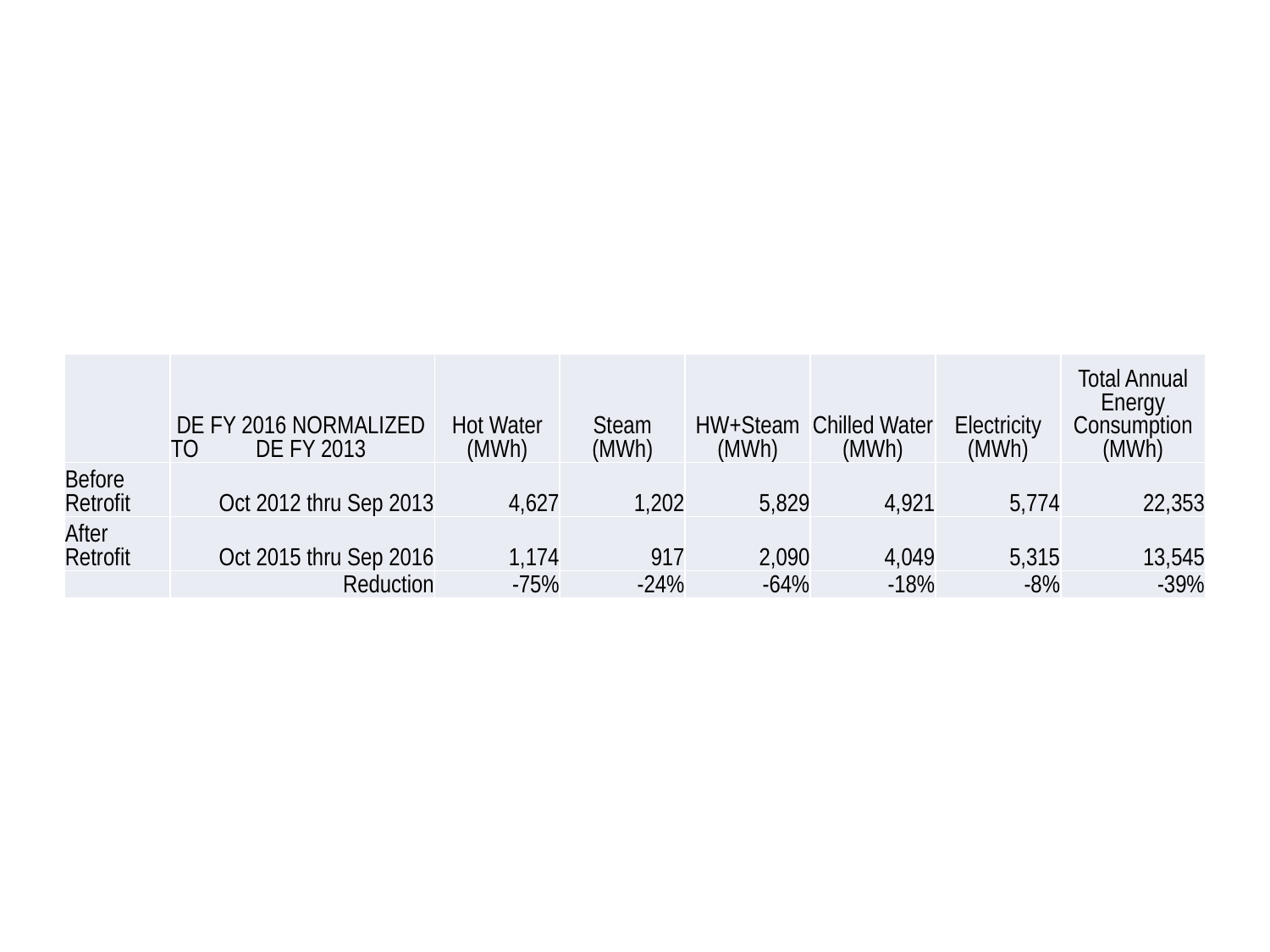

|  | DE FY 2016 NORMALIZED TO DE FY 2013 | Hot Water (MWh) | Steam (MWh) | HW+Steam (MWh) | Chilled Water (MWh) | Electricity (MWh) | Total Annual Energy Consumption (MWh) |
| --- | --- | --- | --- | --- | --- | --- | --- |
| Before Retrofit | Oct 2012 thru Sep 2013 | 4,627 | 1,202 | 5,829 | 4,921 | 5,774 | 22,353 |
| After Retrofit | Oct 2015 thru Sep 2016 | 1,174 | 917 | 2,090 | 4,049 | 5,315 | 13,545 |
|  | Reduction | -75% | -24% | -64% | -18% | -8% | -39% |